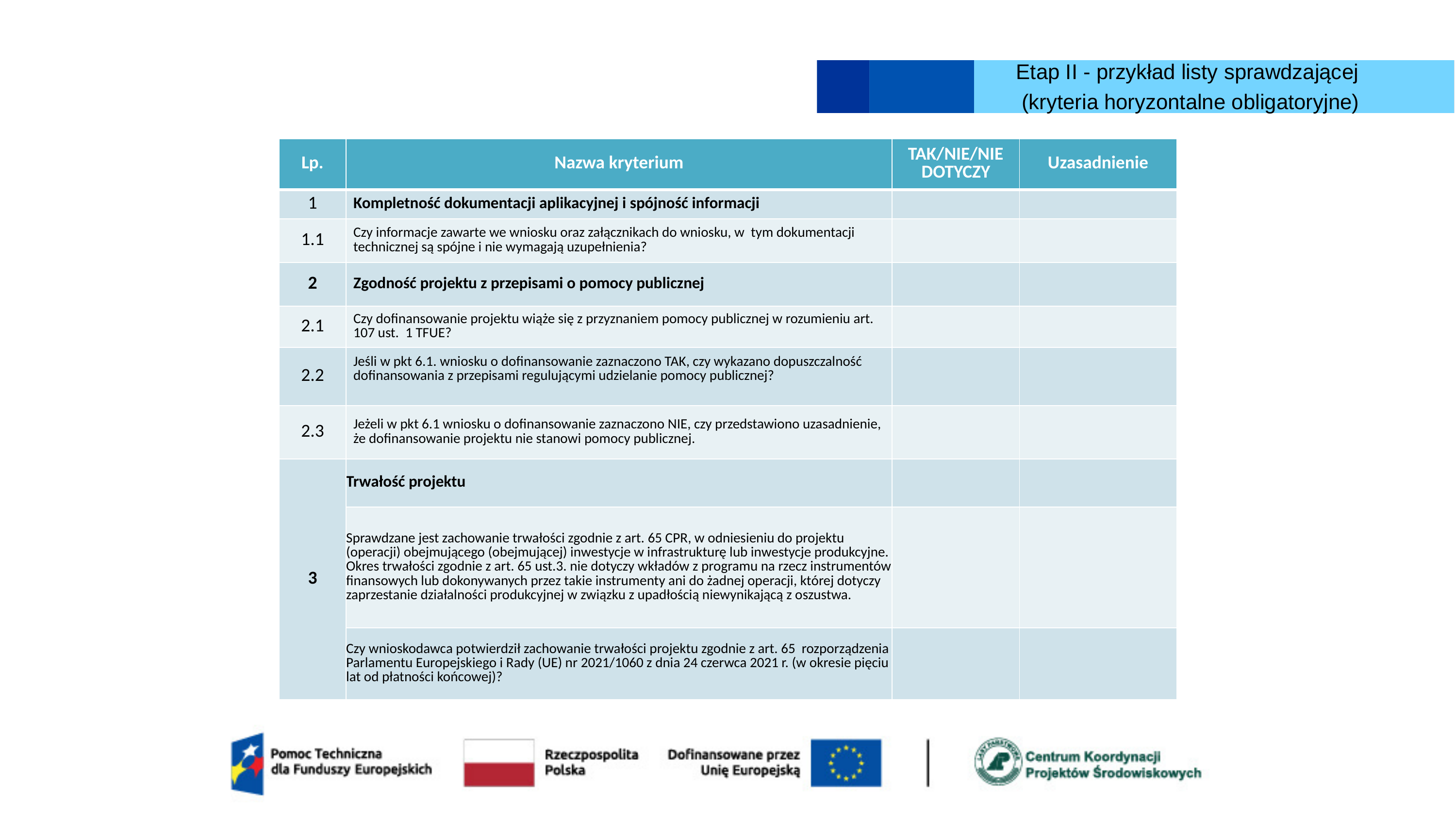

Etap II - przykład listy sprawdzającej
(kryteria horyzontalne obligatoryjne)

| Lp. | Nazwa kryterium | TAK/NIE/NIE DOTYCZY | Uzasadnienie |
| --- | --- | --- | --- |
| 1 | Kompletność dokumentacji aplikacyjnej i spójność informacji |  |  |
| 1.1 | Czy informacje zawarte we wniosku oraz załącznikach do wniosku, w tym dokumentacji technicznej są spójne i nie wymagają uzupełnienia? |  |  |
| 2 | Zgodność projektu z przepisami o pomocy publicznej |  |  |
| 2.1 | Czy dofinansowanie projektu wiąże się z przyznaniem pomocy publicznej w rozumieniu art. 107 ust. 1 TFUE? |  |  |
| 2.2 | Jeśli w pkt 6.1. wniosku o dofinansowanie zaznaczono TAK, czy wykazano dopuszczalność dofinansowania z przepisami regulującymi udzielanie pomocy publicznej? |  |  |
| 2.3 | Jeżeli w pkt 6.1 wniosku o dofinansowanie zaznaczono NIE, czy przedstawiono uzasadnienie, że dofinansowanie projektu nie stanowi pomocy publicznej. |  |  |
| 3 | Trwałość projektu |  |  |
|  | Sprawdzane jest zachowanie trwałości zgodnie z art. 65 CPR, w odniesieniu do projektu (operacji) obejmującego (obejmującej) inwestycje w infrastrukturę lub inwestycje produkcyjne. Okres trwałości zgodnie z art. 65 ust.3. nie dotyczy wkładów z programu na rzecz instrumentów finansowych lub dokonywanych przez takie instrumenty ani do żadnej operacji, której dotyczy zaprzestanie działalności produkcyjnej w związku z upadłością niewynikającą z oszustwa. |  |  |
|  | Czy wnioskodawca potwierdził zachowanie trwałości projektu zgodnie z art. 65 rozporządzenia Parlamentu Europejskiego i Rady (UE) nr 2021/1060 z dnia 24 czerwca 2021 r. (w okresie pięciu lat od płatności końcowej)? |  |  |